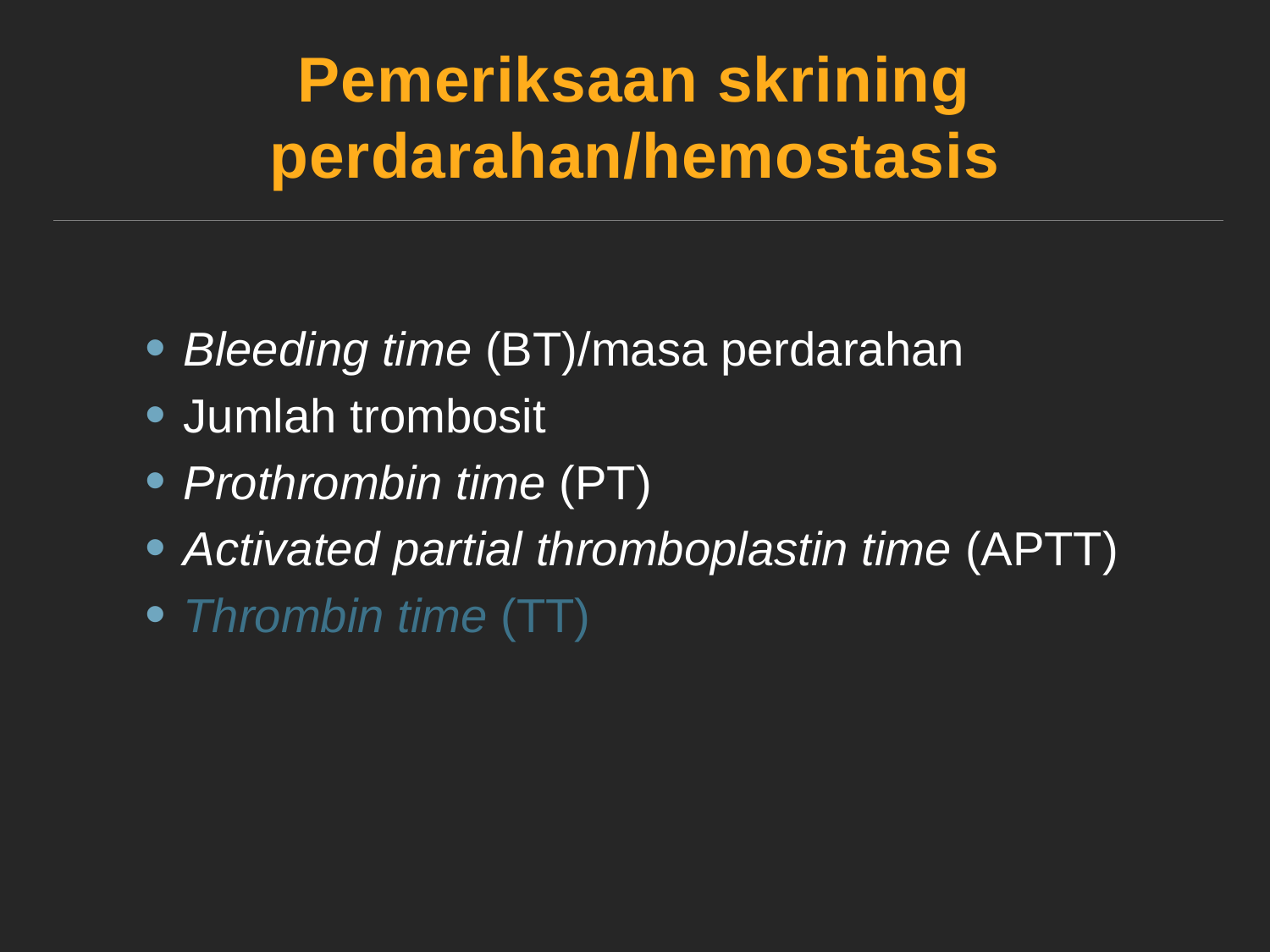

# Pemeriksaan skrining perdarahan/hemostasis
Bleeding time (BT)/masa perdarahan
Jumlah trombosit
Prothrombin time (PT)
Activated partial thromboplastin time (APTT)
Thrombin time (TT)